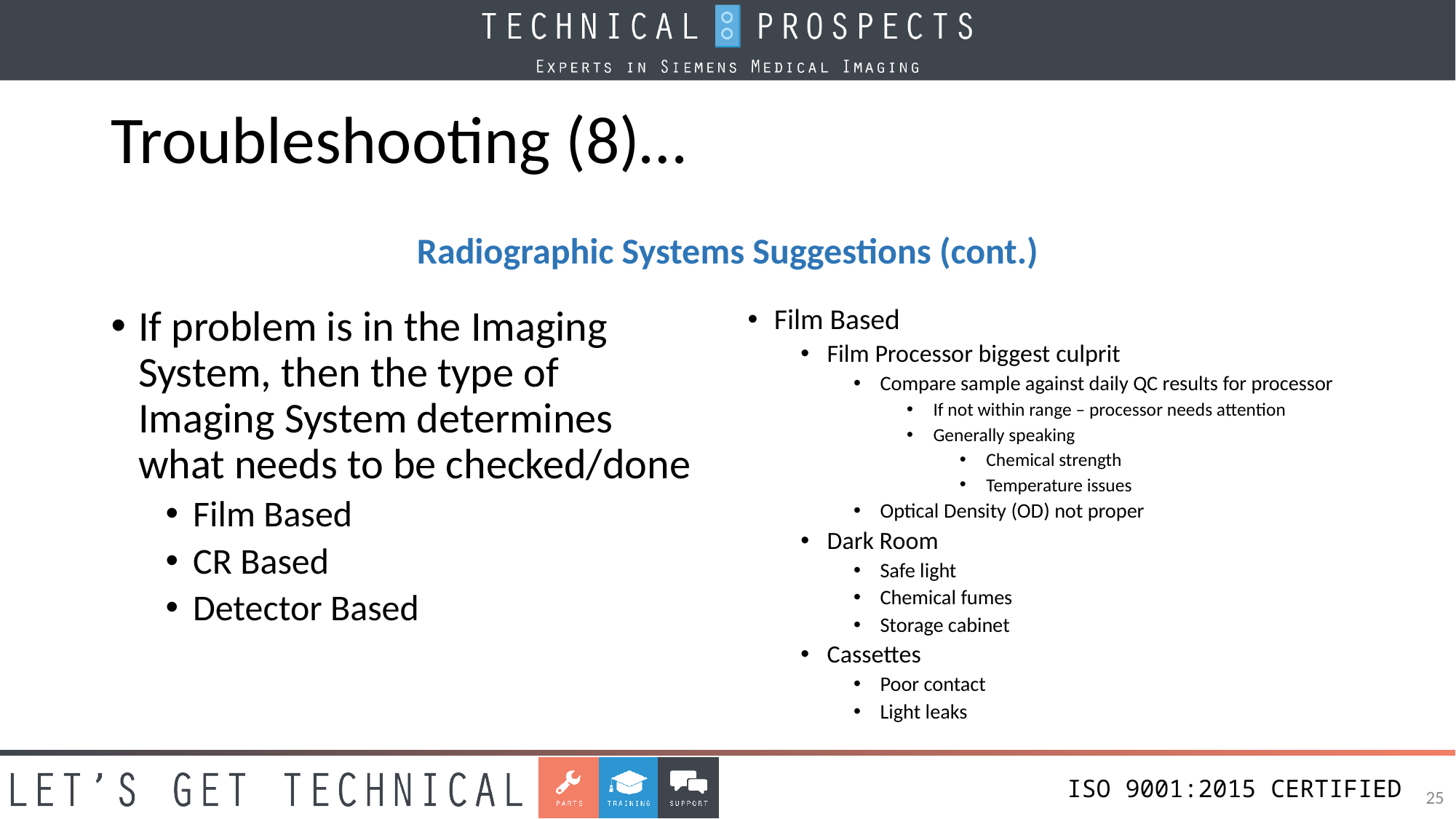

# Troubleshooting (8)…
Radiographic Systems Suggestions (cont.)
If problem is in the Imaging System, then the type of Imaging System determines what needs to be checked/done
Film Based
CR Based
Detector Based
Film Based
Film Processor biggest culprit
Compare sample against daily QC results for processor
If not within range – processor needs attention
Generally speaking
Chemical strength
Temperature issues
Optical Density (OD) not proper
Dark Room
Safe light
Chemical fumes
Storage cabinet
Cassettes
Poor contact
Light leaks
25